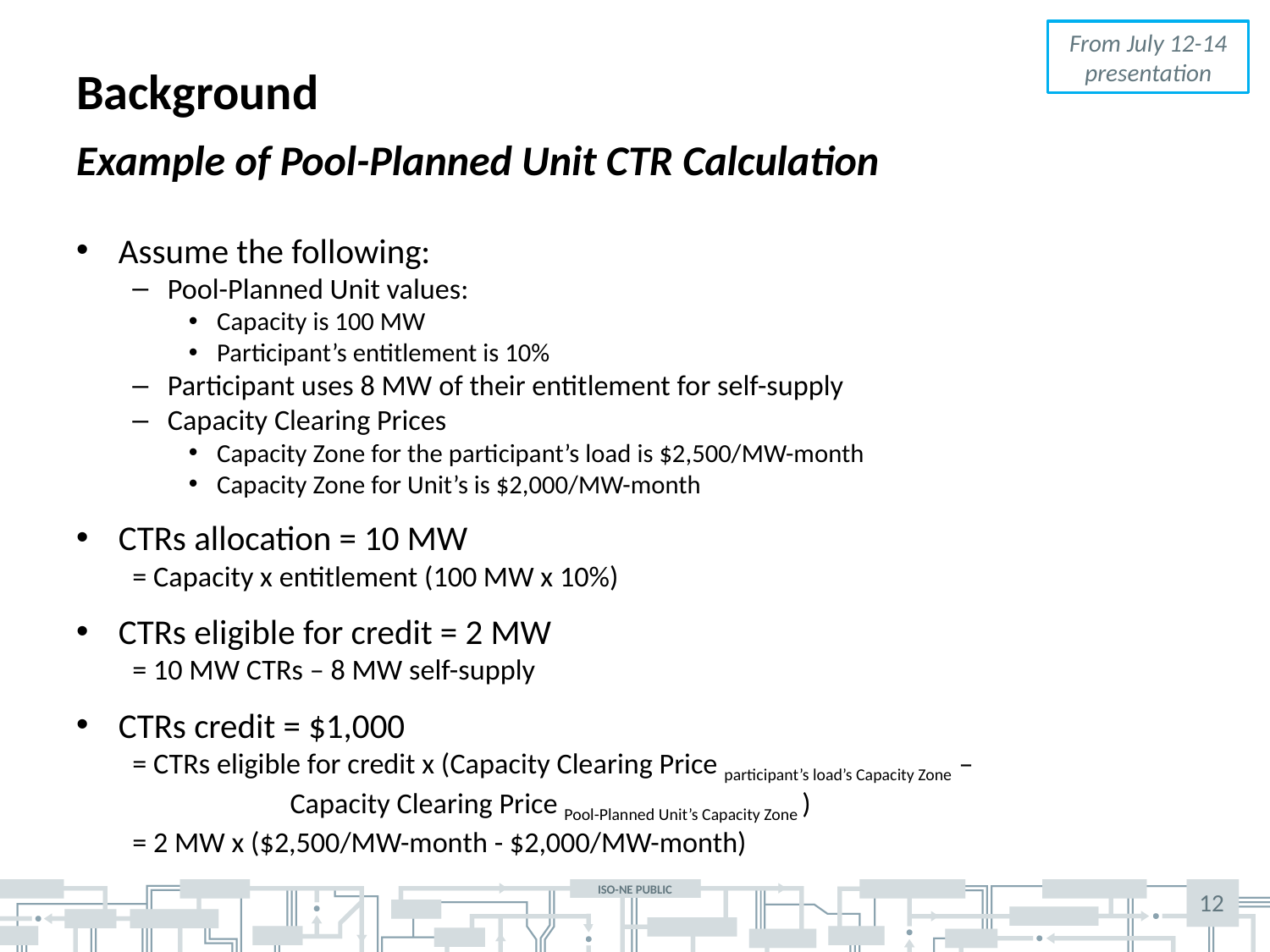

From July 12-14 presentation
# Background
Example of Pool-Planned Unit CTR Calculation
Assume the following:
Pool-Planned Unit values:
Capacity is 100 MW
Participant’s entitlement is 10%
Participant uses 8 MW of their entitlement for self-supply
Capacity Clearing Prices
Capacity Zone for the participant’s load is $2,500/MW-month
Capacity Zone for Unit’s is $2,000/MW-month
CTRs allocation = 10 MW
= Capacity x entitlement (100 MW x 10%)
CTRs eligible for credit = 2 MW
= 10 MW CTRs – 8 MW self-supply
CTRs credit = $1,000
= CTRs eligible for credit x (Capacity Clearing Price participant’s load’s Capacity Zone –
		                        Capacity Clearing Price Pool-Planned Unit’s Capacity Zone )
= 2 MW x ($2,500/MW-month - $2,000/MW-month)
12